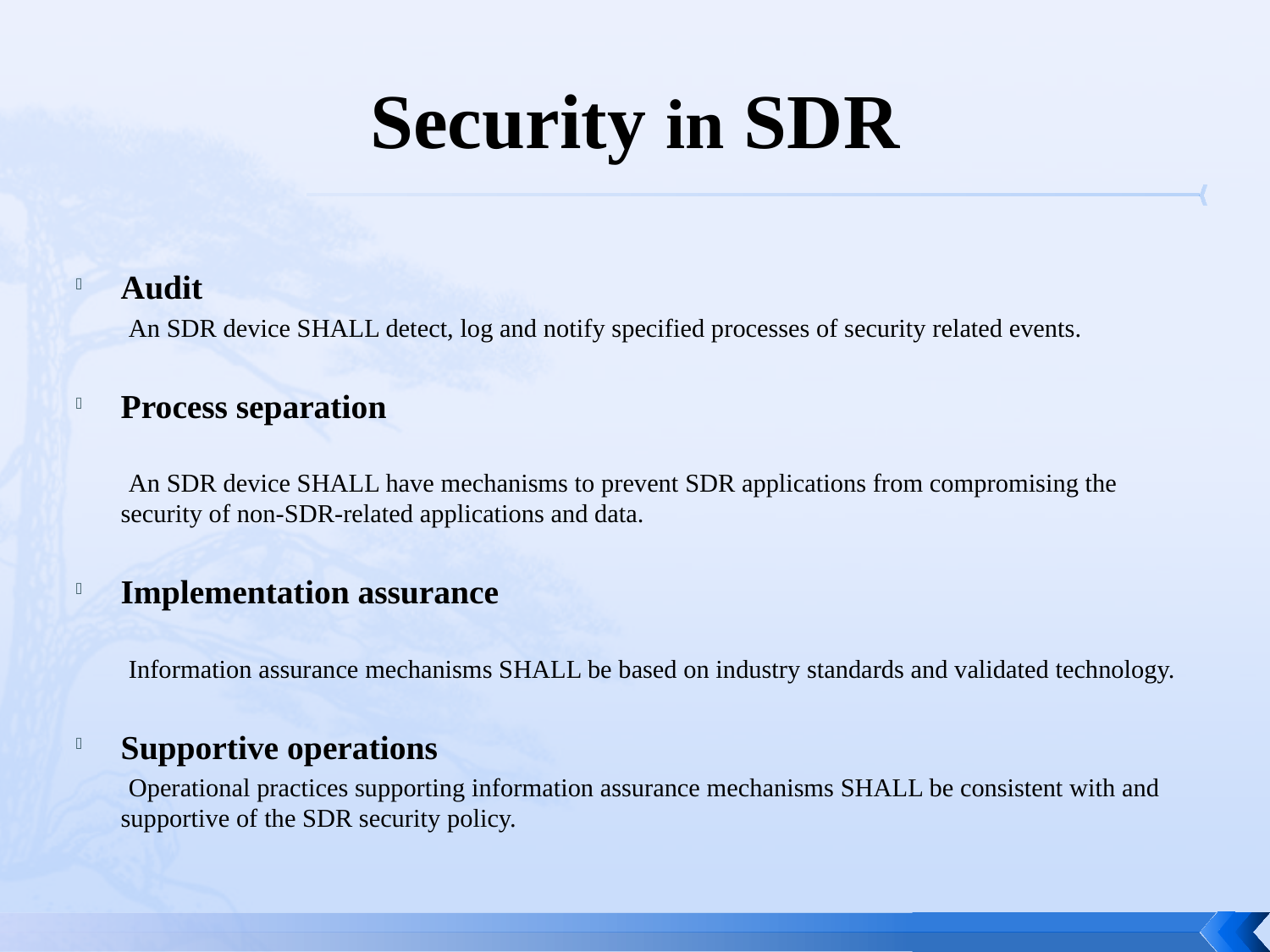

# Security in SDR

Audit
        An SDR device SHALL detect, log and notify specified processes of security related events.

Process separation

        An SDR device SHALL have mechanisms to prevent SDR applications from compromising the security of non-SDR-related applications and data.

Implementation assurance

        Information assurance mechanisms SHALL be based on industry standards and validated technology.

Supportive operations
        Operational practices supporting information assurance mechanisms SHALL be consistent with and supportive of the SDR security policy.